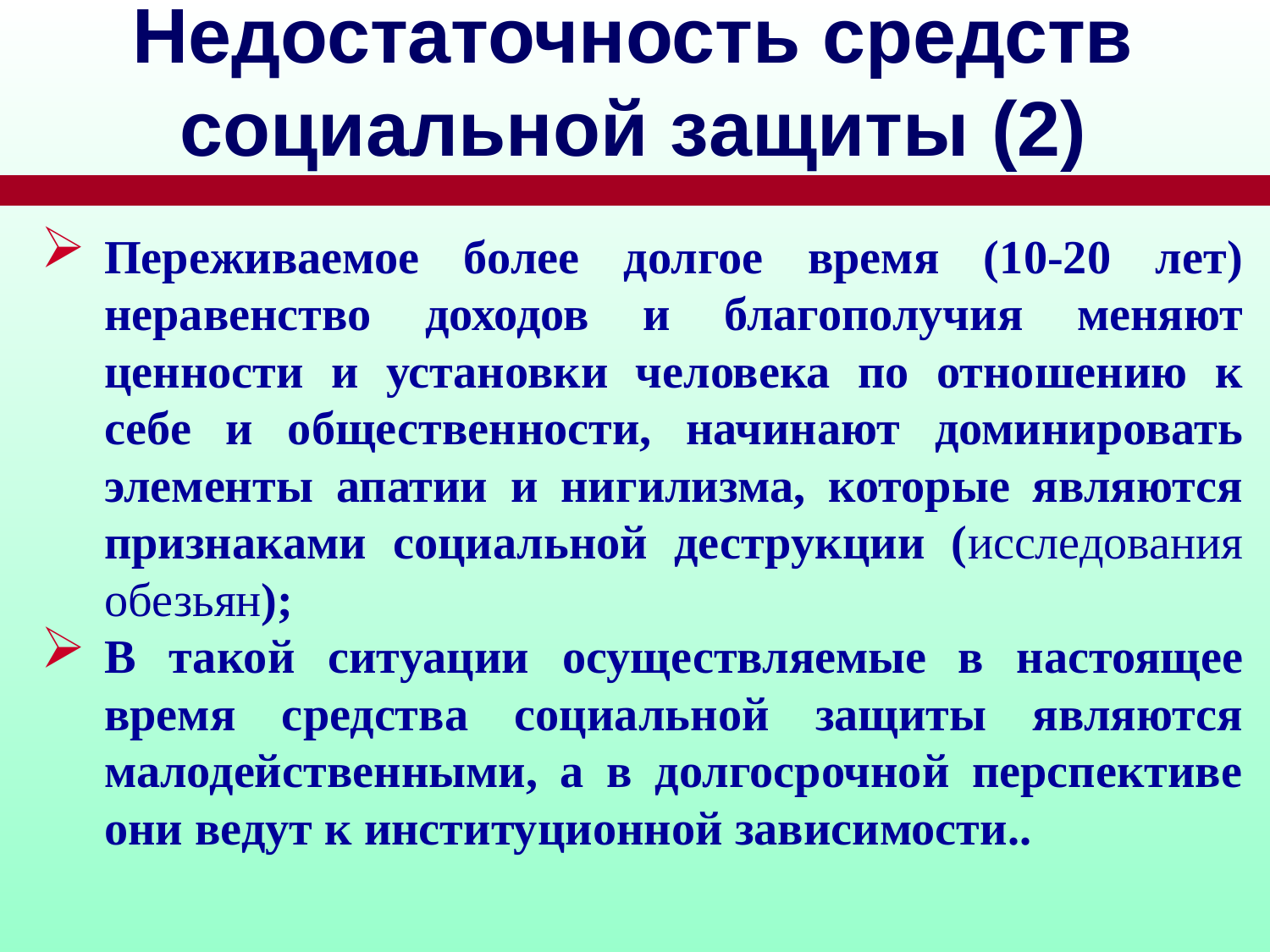

# Недостаточность средств социальной защиты (2)

Переживаемое более долгое время (10-20 лет) неравенство доходов и благополучия меняют ценности и установки человека по отношению к себе и общественности, начинают доминировать элементы апатии и нигилизма, которые являются признаками социальной деструкции (исследования обезьян);
В такой ситуации осуществляемые в настоящее время средства социальной защиты являются малодейственными, а в долгосрочной перспективе они ведут к институционной зависимости..